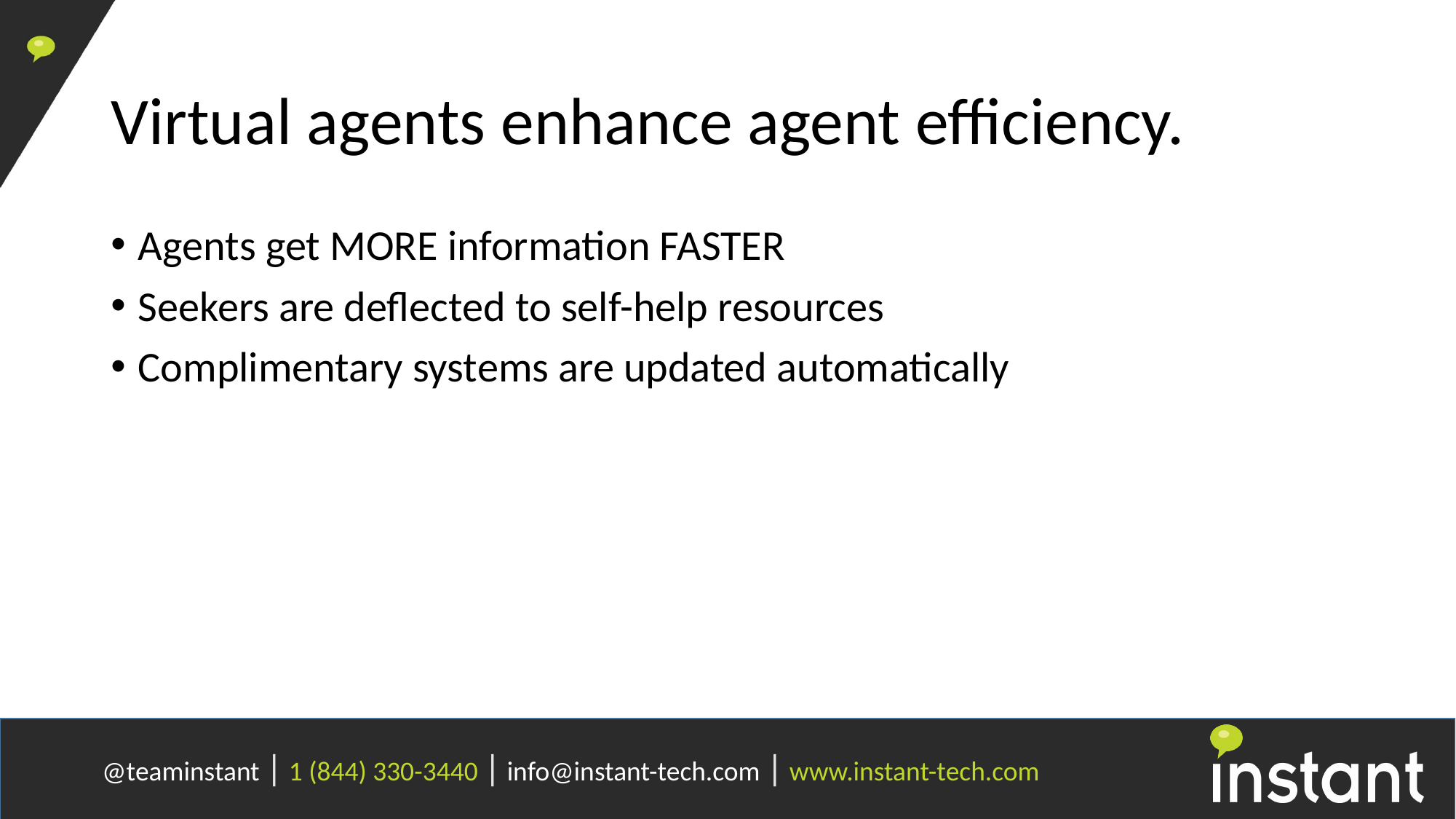

# Virtual agents enhance agent efficiency.
Agents get MORE information FASTER
Seekers are deflected to self-help resources
Complimentary systems are updated automatically